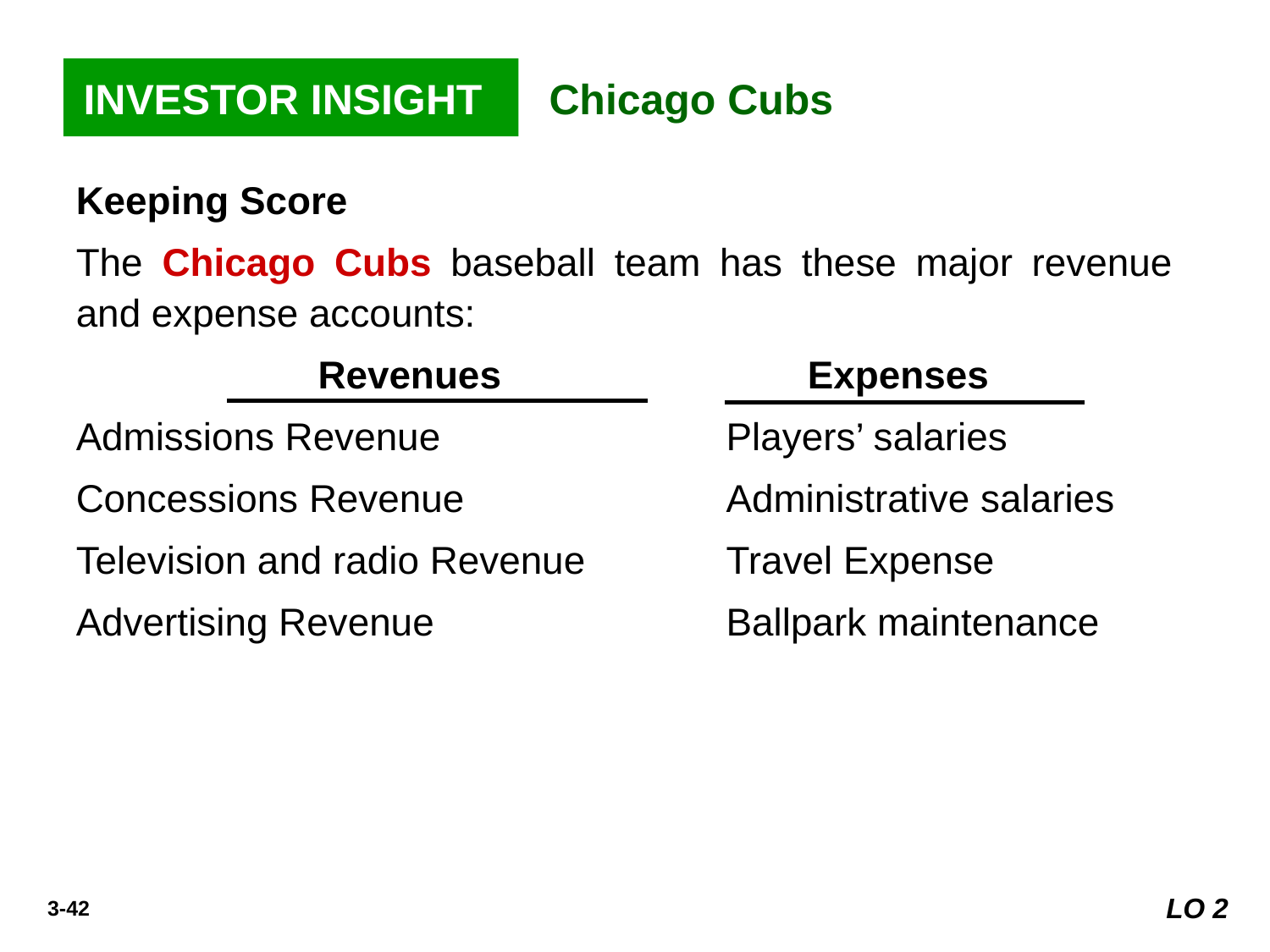

INVESTOR INSIGHT
Chicago Cubs
Keeping Score
The Chicago Cubs baseball team has these major revenue and expense accounts:
	Revenues	 Expenses
Admissions Revenue	Players’ salaries
Concessions Revenue	Administrative salaries
Television and radio Revenue	Travel Expense
Advertising Revenue	Ballpark maintenance
LO 2